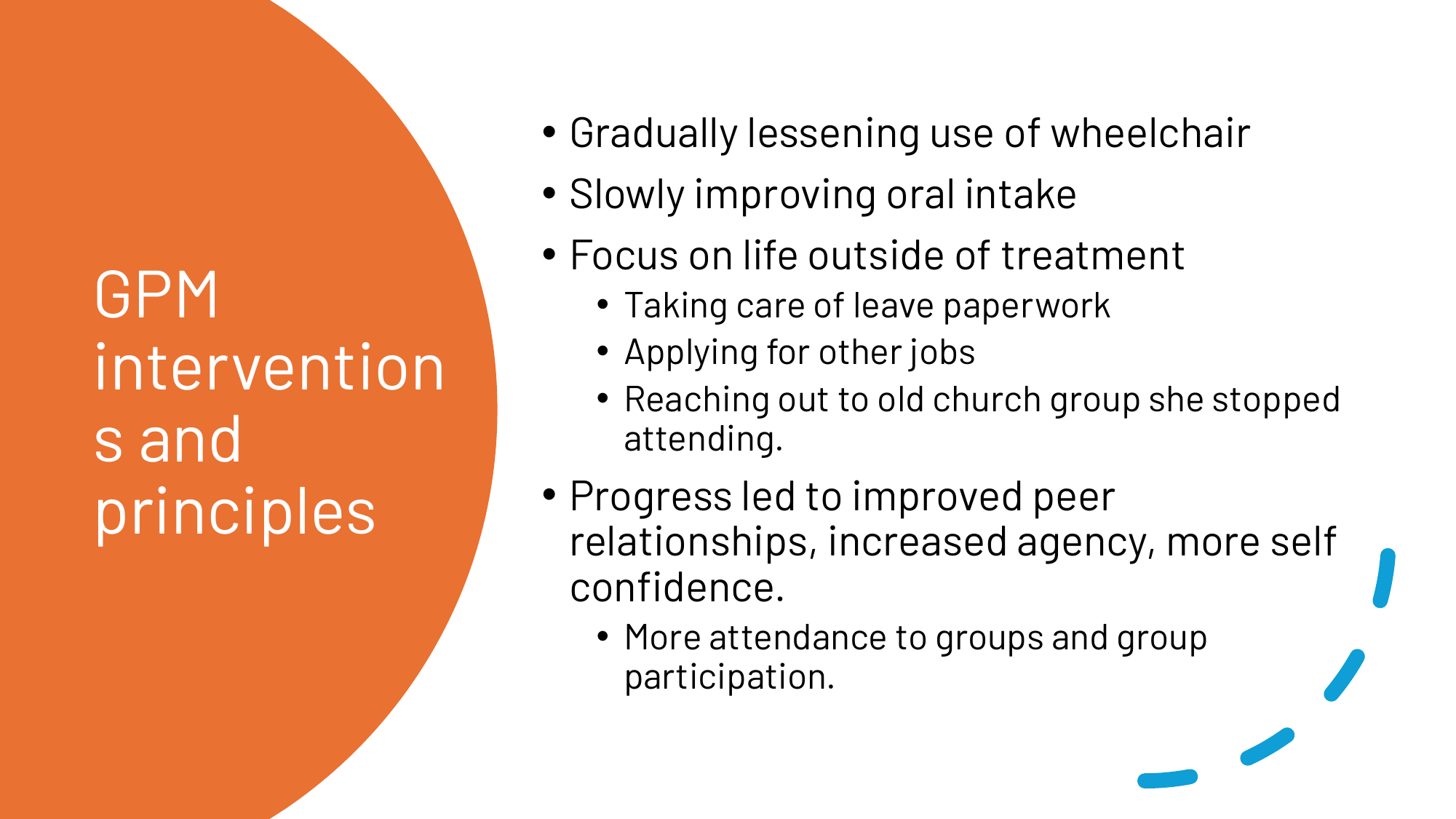

Gradually lessening use of wheelchair
Slowly improving oral intake
Focus on life outside of treatment
Taking care of leave paperwork
Applying for other jobs
Reaching out to old church group she stopped attending.
Progress led to improved peer relationships, increased agency, more self confidence.
More attendance to groups and group participation.
# GPM interventions and principles